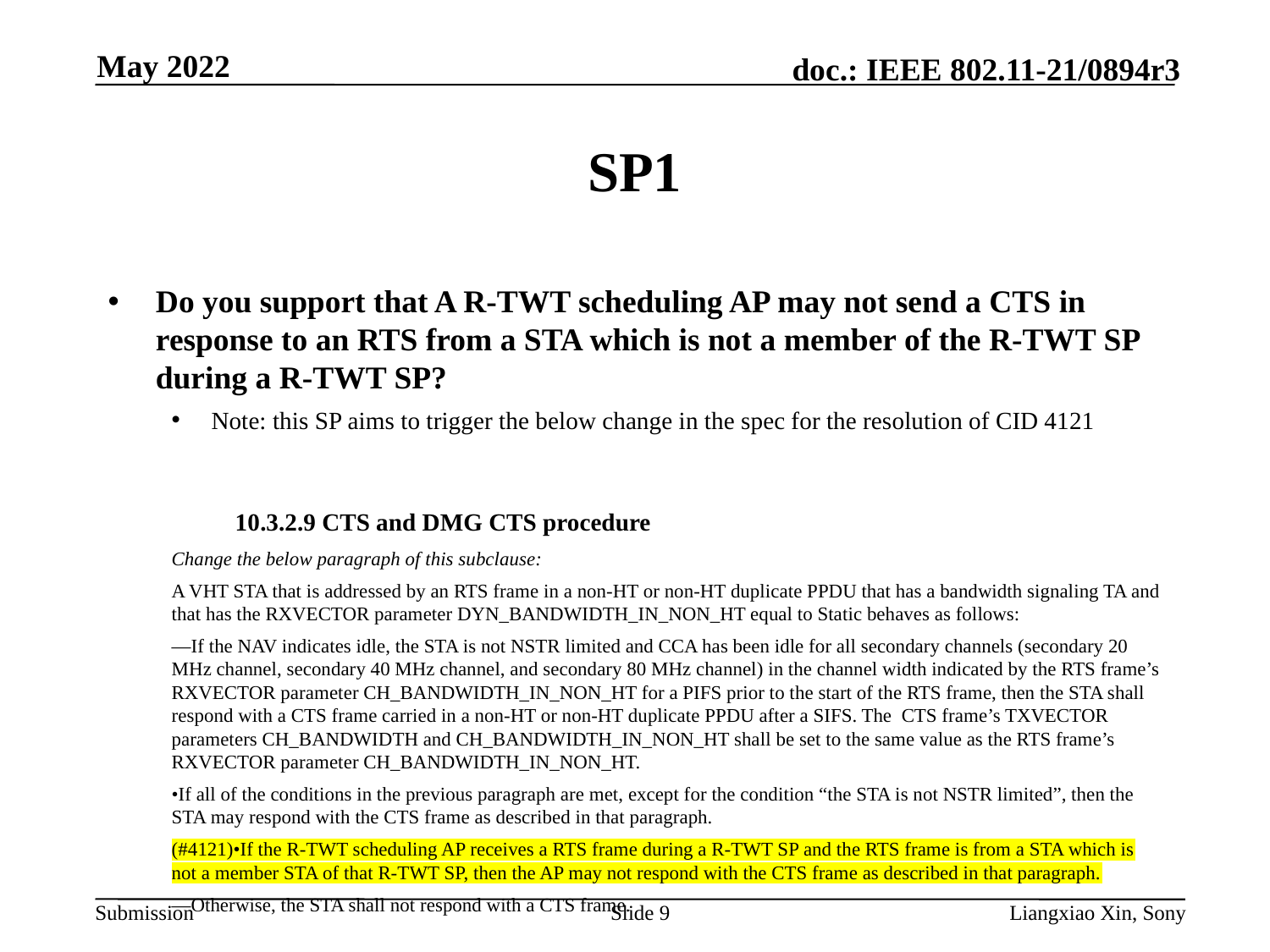

May 2022
# SP1
Do you support that A R-TWT scheduling AP may not send a CTS in response to an RTS from a STA which is not a member of the R-TWT SP during a R-TWT SP?
Note: this SP aims to trigger the below change in the spec for the resolution of CID 4121

	10.3.2.9 CTS and DMG CTS procedure
Change the below paragraph of this subclause:
A VHT STA that is addressed by an RTS frame in a non-HT or non-HT duplicate PPDU that has a bandwidth signaling TA and that has the RXVECTOR parameter DYN_BANDWIDTH_IN_NON_HT equal to Static behaves as follows:
—If the NAV indicates idle, the STA is not NSTR limited and CCA has been idle for all secondary channels (secondary 20 MHz channel, secondary 40 MHz channel, and secondary 80 MHz channel) in the channel width indicated by the RTS frame’s RXVECTOR parameter CH_BANDWIDTH_IN_NON_HT for a PIFS prior to the start of the RTS frame, then the STA shall respond with a CTS frame carried in a non-HT or non-HT duplicate PPDU after a SIFS. The  CTS frame’s TXVECTOR parameters CH_BANDWIDTH and CH_BANDWIDTH_IN_NON_HT shall be set to the same value as the RTS frame’s RXVECTOR parameter CH_BANDWIDTH_IN_NON_HT.
•If all of the conditions in the previous paragraph are met, except for the condition “the STA is not NSTR limited”, then the STA may respond with the CTS frame as described in that paragraph.
(#4121)•If the R-TWT scheduling AP receives a RTS frame during a R-TWT SP and the RTS frame is from a STA which is not a member STA of that R-TWT SP, then the AP may not respond with the CTS frame as described in that paragraph.
—Otherwise, the STA shall not respond with a CTS frame.
Slide 9
Liangxiao Xin, Sony